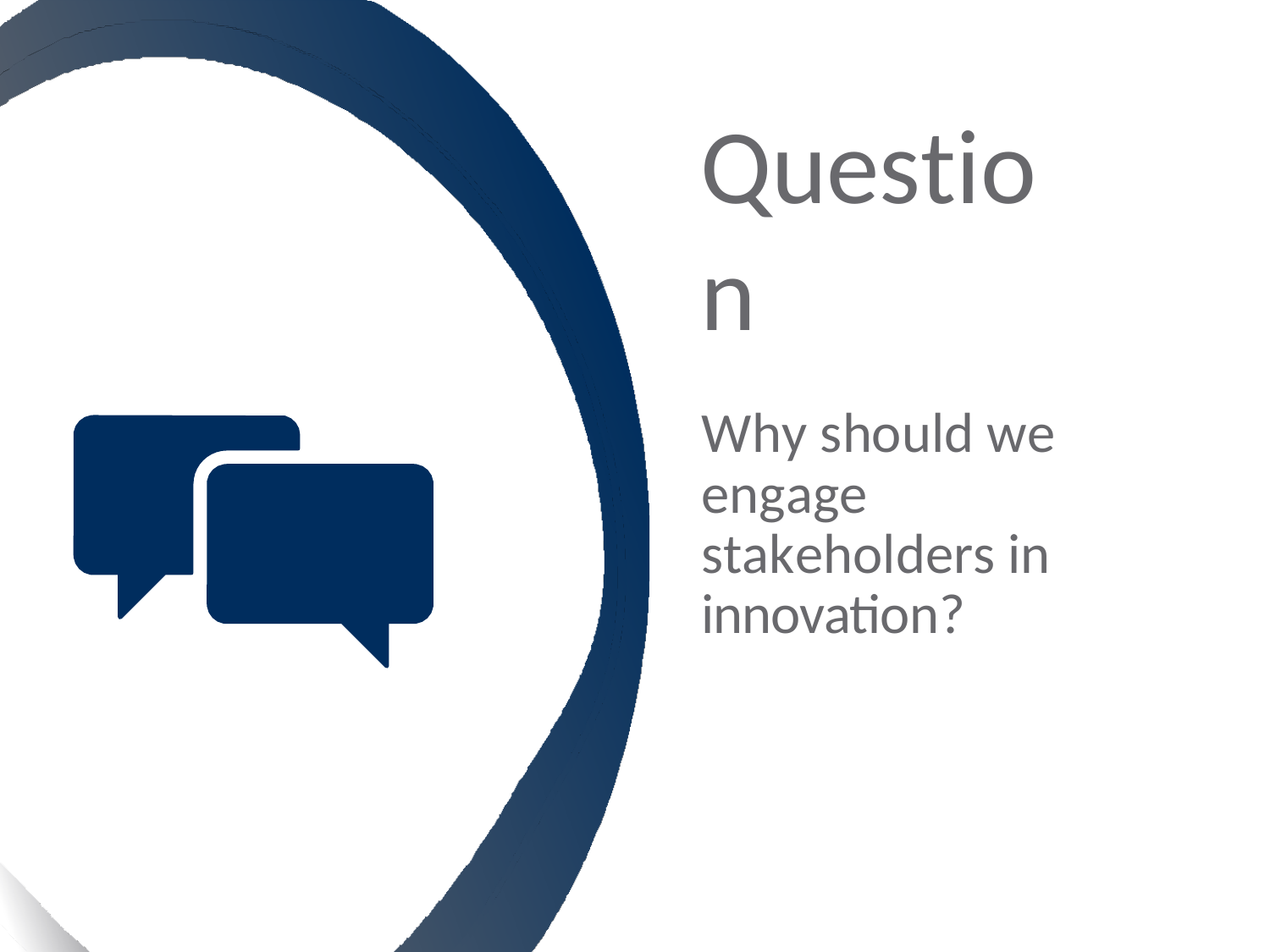

# Question
Why should we engage stakeholders in innovation?